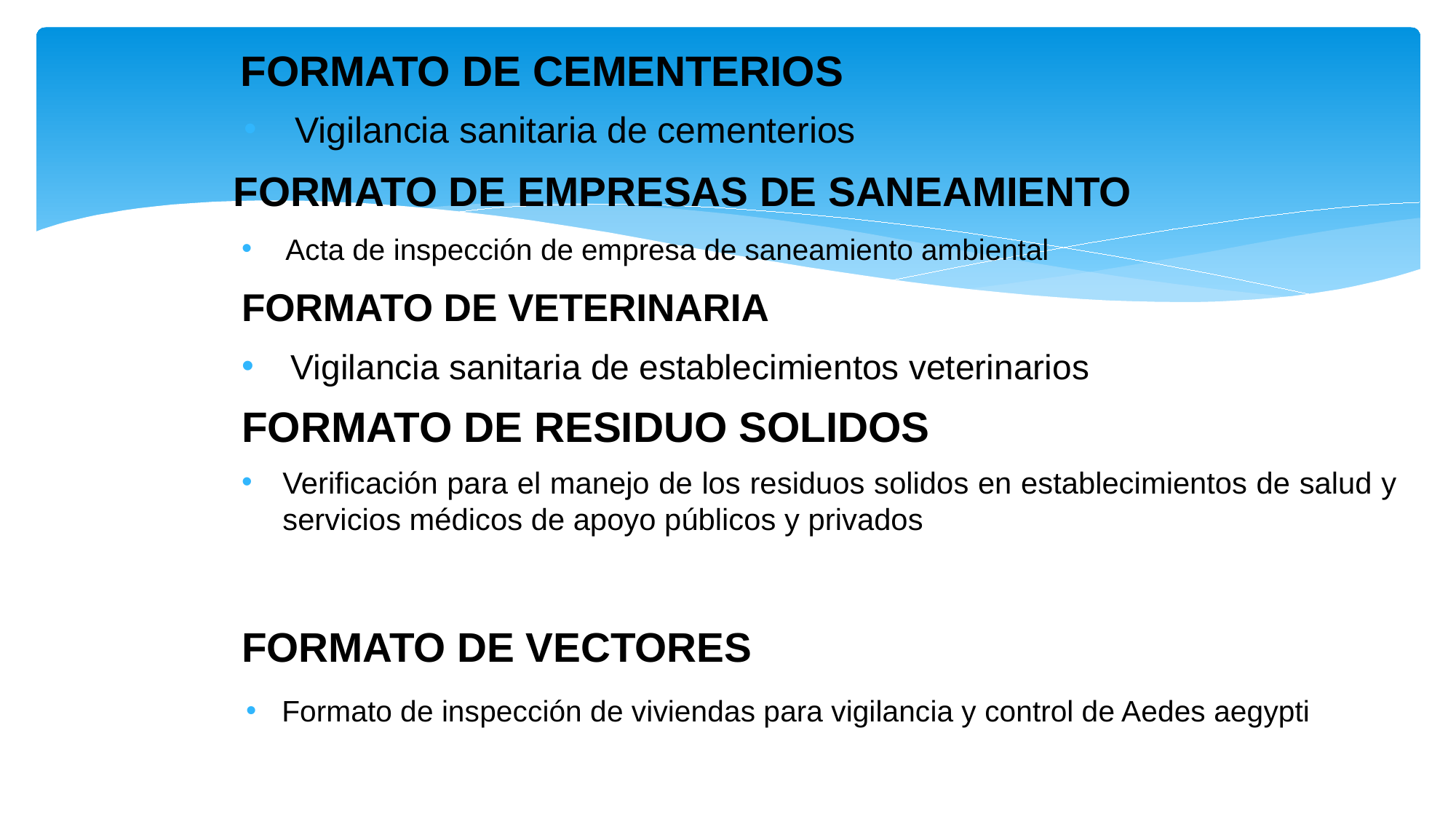

# FORMATO DE CEMENTERIOS
 Vigilancia sanitaria de cementerios
FORMATO DE EMPRESAS DE SANEAMIENTO
 Acta de inspección de empresa de saneamiento ambiental
FORMATO DE VETERINARIA
 Vigilancia sanitaria de establecimientos veterinarios
FORMATO DE RESIDUO SOLIDOS
Verificación para el manejo de los residuos solidos en establecimientos de salud y servicios médicos de apoyo públicos y privados
FORMATO DE VECTORES
Formato de inspección de viviendas para vigilancia y control de Aedes aegypti